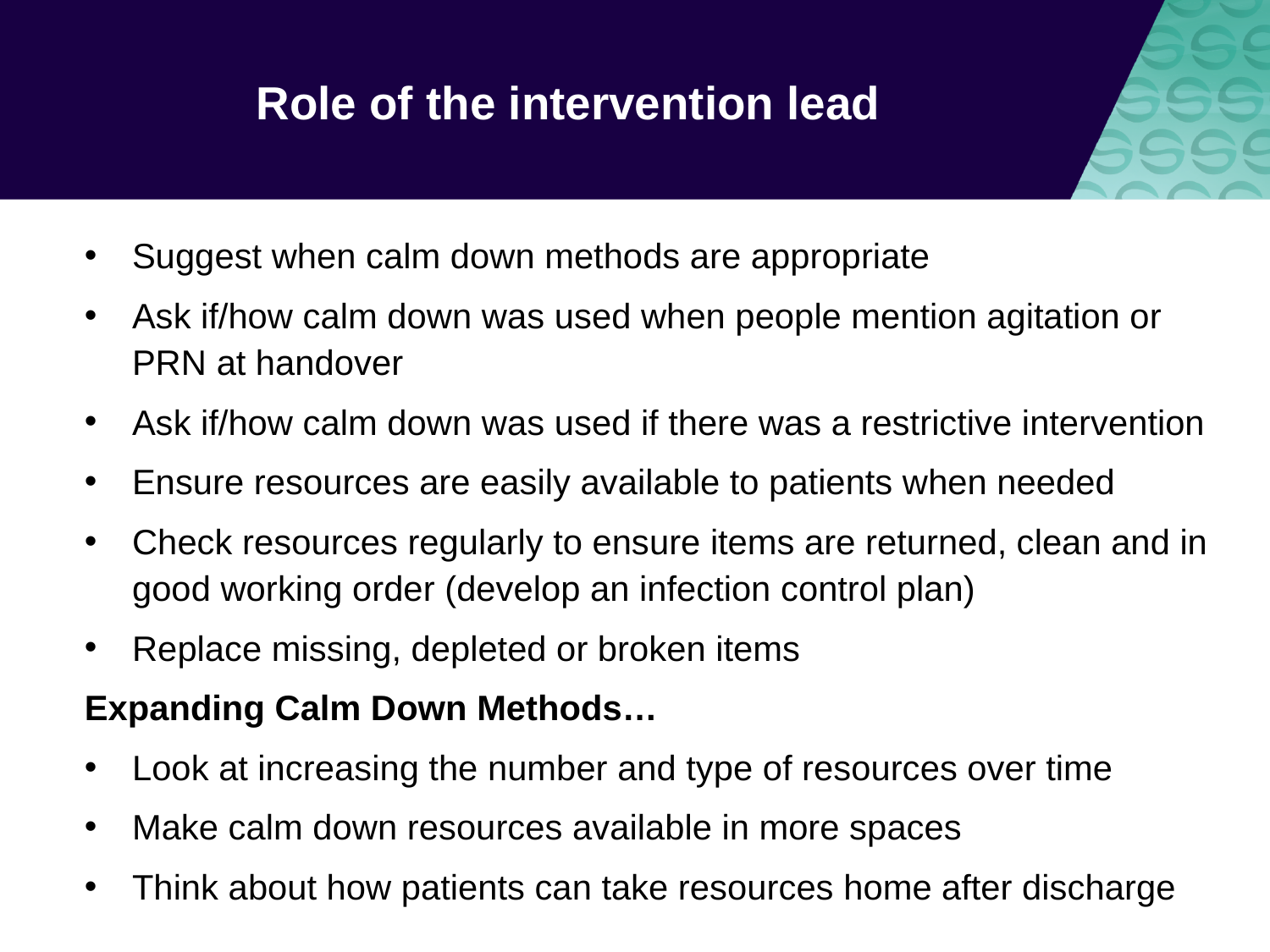

# Role of the intervention lead

Suggest when calm down methods are appropriate
Ask if/how calm down was used when people mention agitation or PRN at handover
Ask if/how calm down was used if there was a restrictive intervention
Ensure resources are easily available to patients when needed
Check resources regularly to ensure items are returned, clean and in good working order (develop an infection control plan)
Replace missing, depleted or broken items
Expanding Calm Down Methods…
Look at increasing the number and type of resources over time
Make calm down resources available in more spaces
Think about how patients can take resources home after discharge